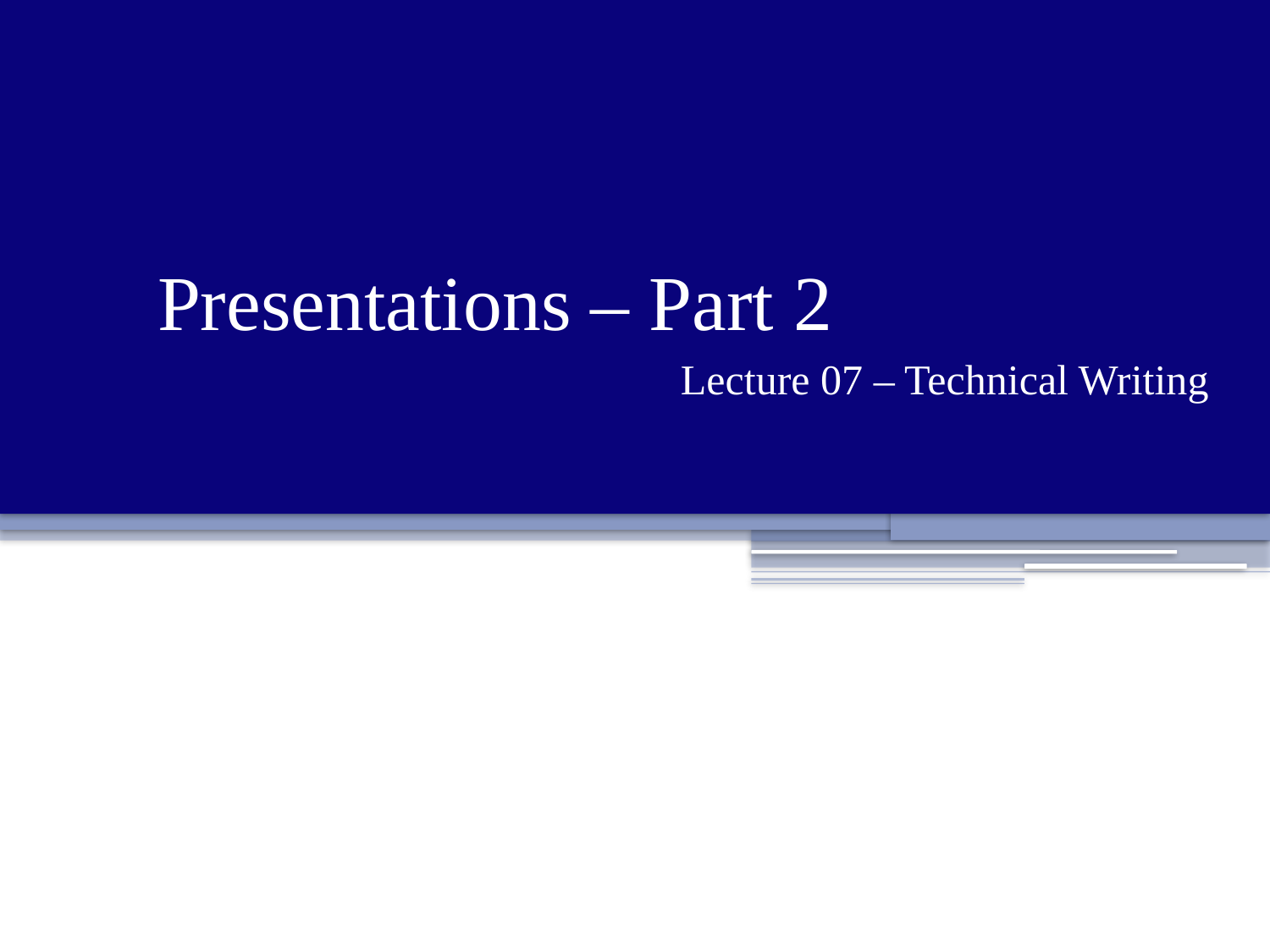

# Presentations – Part 2
Lecture 07 – Technical Writing